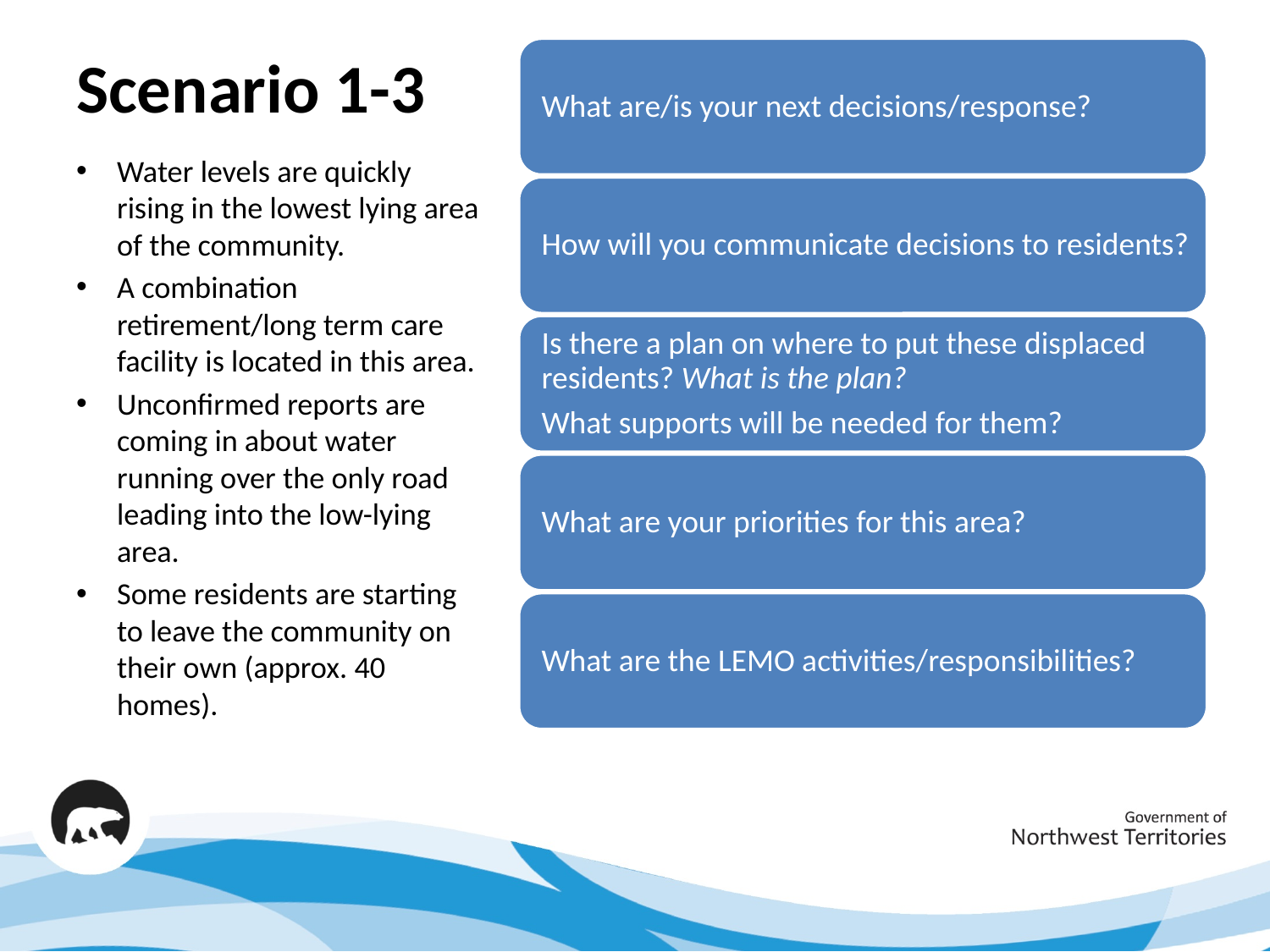

# Scenario 1-3
What are/is your next decisions/response?
How will you communicate decisions to residents?
Is there a plan on where to put these displaced residents? What is the plan?
What supports will be needed for them?
What are your priorities for this area?
What are the LEMO activities/responsibilities?
Water levels are quickly rising in the lowest lying area of the community.
A combination retirement/long term care facility is located in this area.
Unconfirmed reports are coming in about water running over the only road leading into the low-lying area.
Some residents are starting to leave the community on their own (approx. 40 homes).